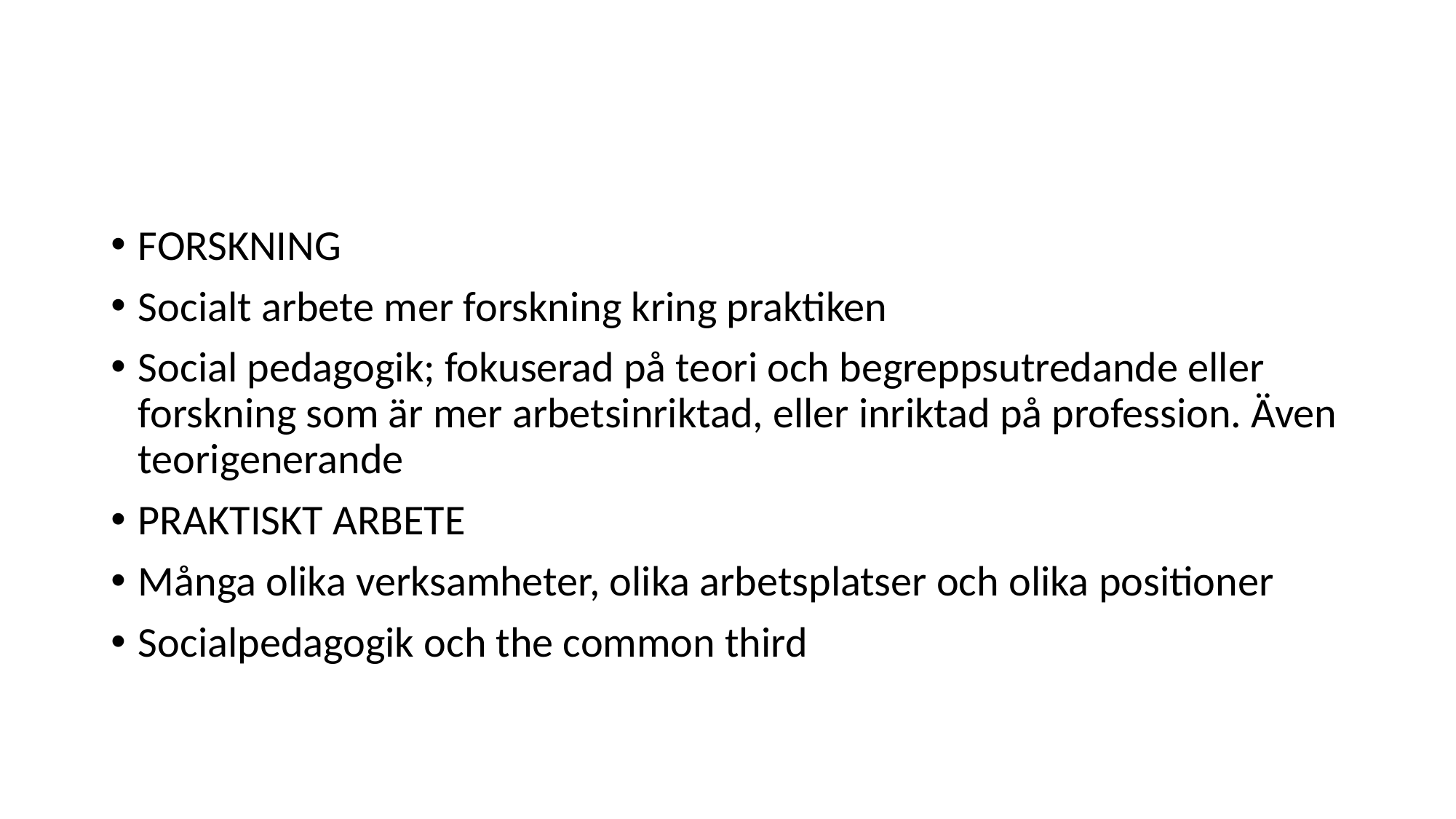

#
FORSKNING
Socialt arbete mer forskning kring praktiken
Social pedagogik; fokuserad på teori och begreppsutredande eller forskning som är mer arbetsinriktad, eller inriktad på profession. Även teorigenerande
PRAKTISKT ARBETE
Många olika verksamheter, olika arbetsplatser och olika positioner
Socialpedagogik och the common third